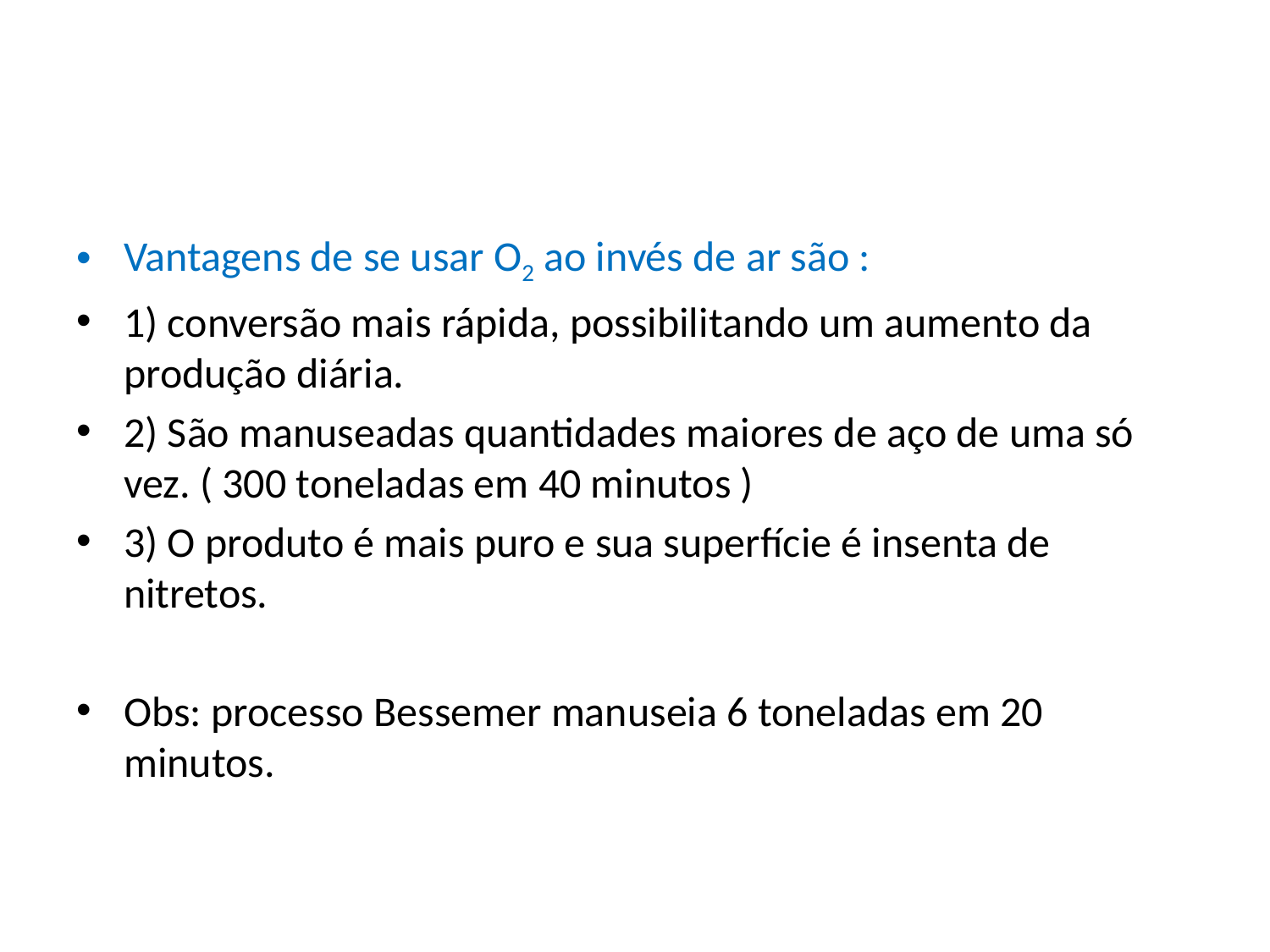

#
Vantagens de se usar O2 ao invés de ar são :
1) conversão mais rápida, possibilitando um aumento da produção diária.
2) São manuseadas quantidades maiores de aço de uma só vez. ( 300 toneladas em 40 minutos )
3) O produto é mais puro e sua superfície é insenta de nitretos.

Obs: processo Bessemer manuseia 6 toneladas em 20 minutos.